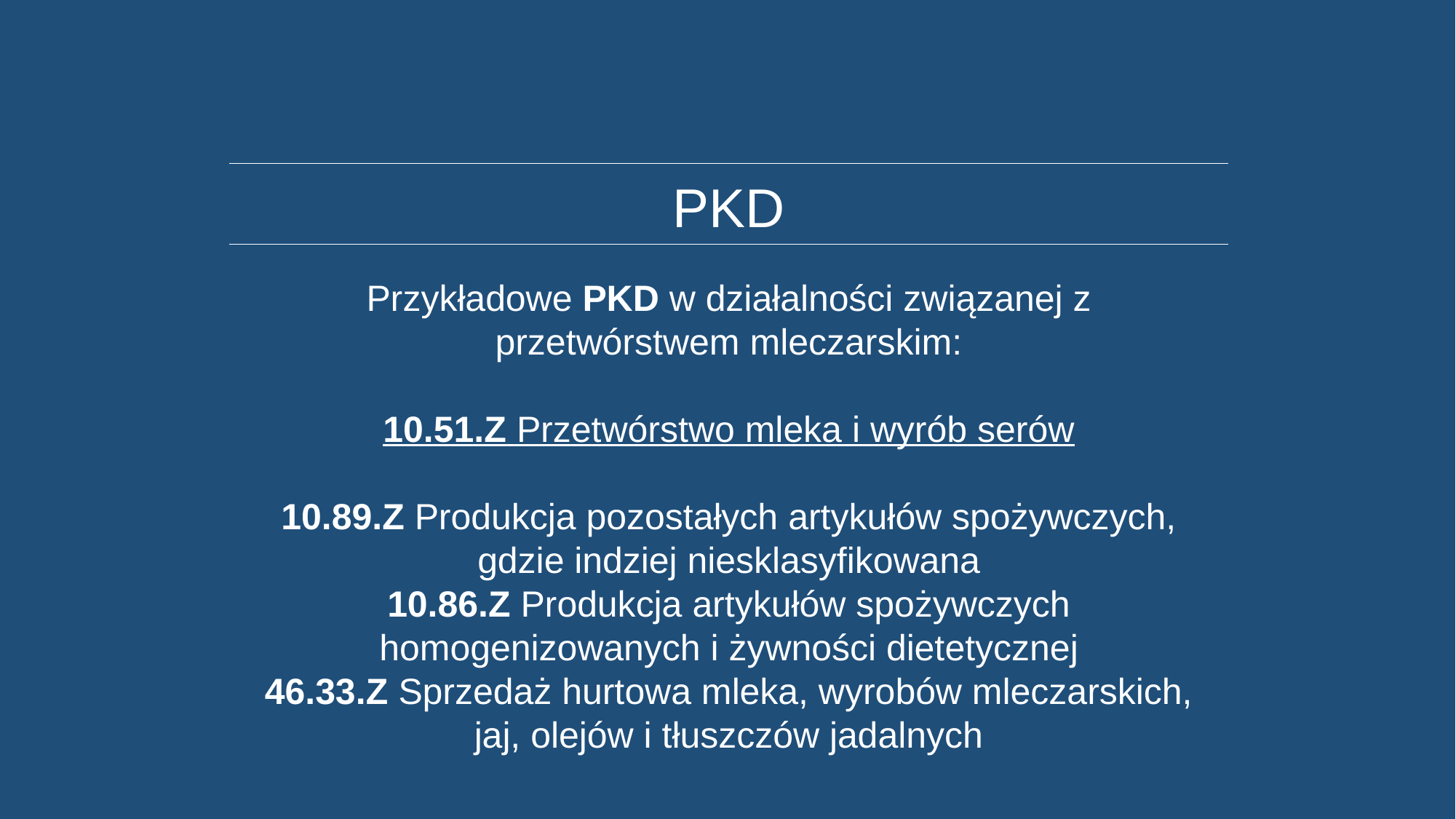

PKD
Przykładowe PKD w działalności związanej z przetwórstwem mleczarskim:

10.51.Z Przetwórstwo mleka i wyrób serów

10.89.Z Produkcja pozostałych artykułów spożywczych, gdzie indziej niesklasyfikowana
10.86.Z Produkcja artykułów spożywczych homogenizowanych i żywności dietetycznej
46.33.Z Sprzedaż hurtowa mleka, wyrobów mleczarskich, jaj, olejów i tłuszczów jadalnych